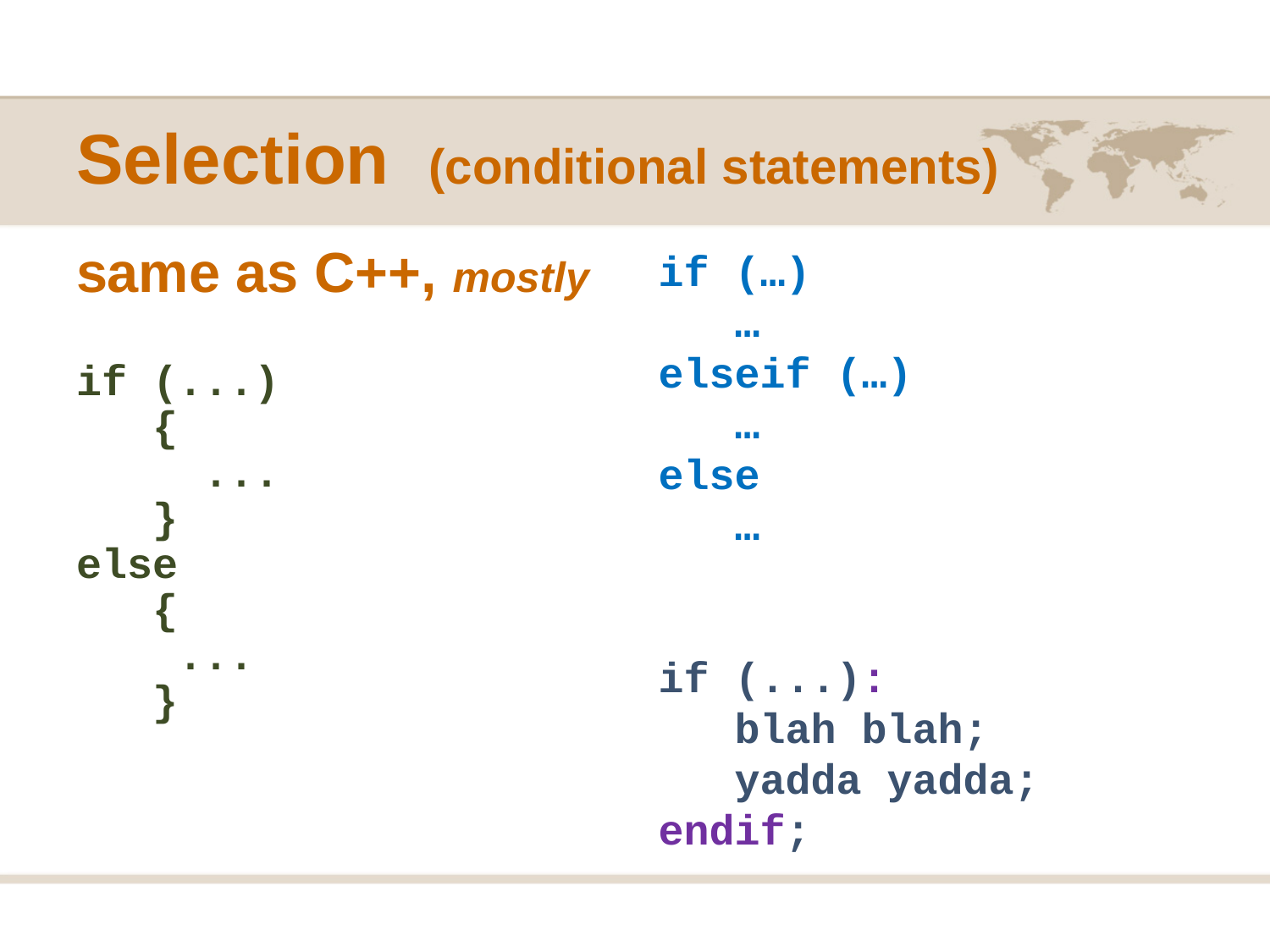

# Selection  (conditional statements)
same as C++, mostly

if (...)
   {
     ...
   }
else
   {
    ...
   }
if (…)
   …
elseif (…)
   …
else
   …

if (...):
   blah blah;
   yadda yadda;
endif;